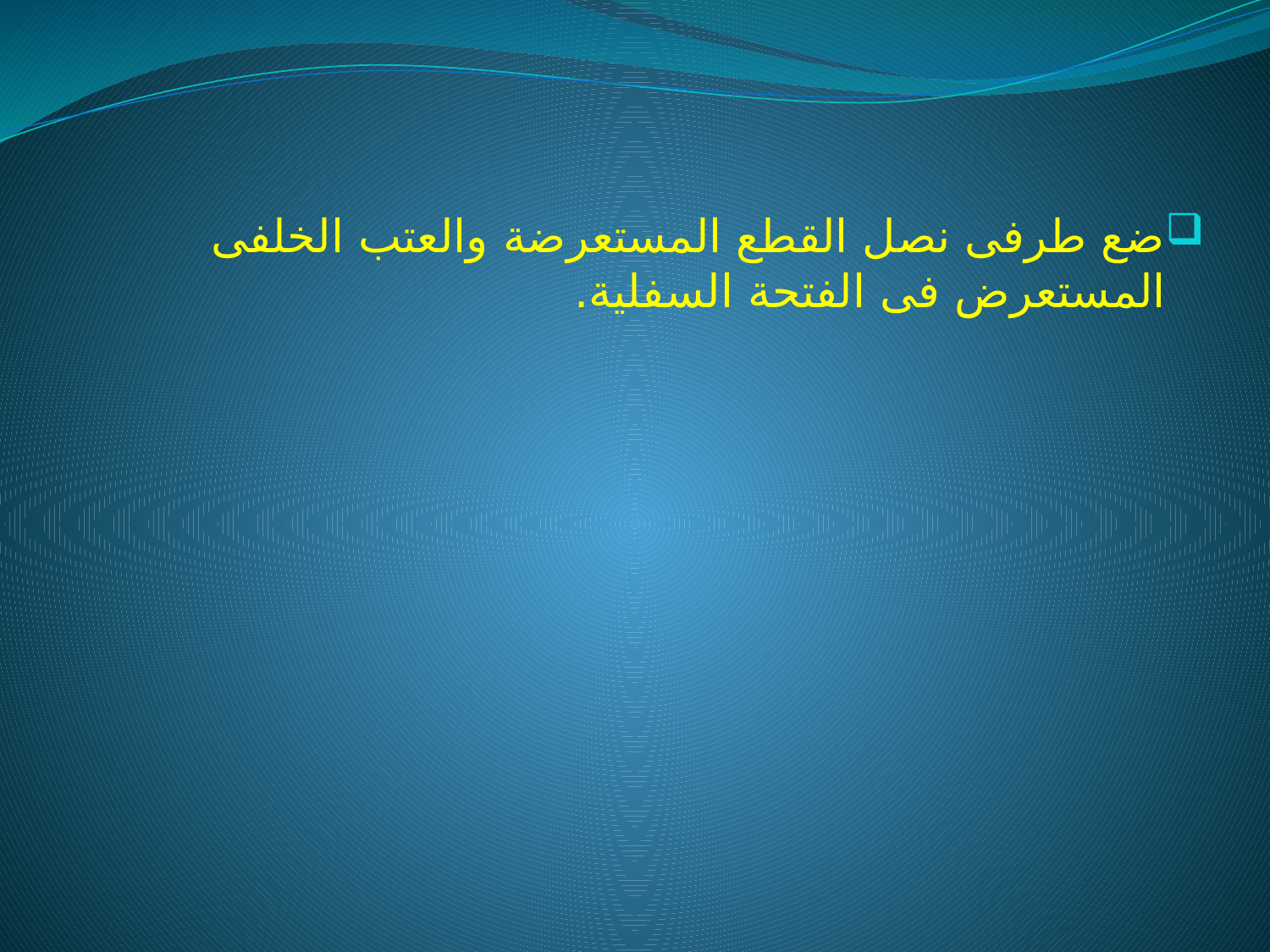

ضع طرفى نصل القطع المستعرضة والعتب الخلفى المستعرض فى الفتحة السفلية.